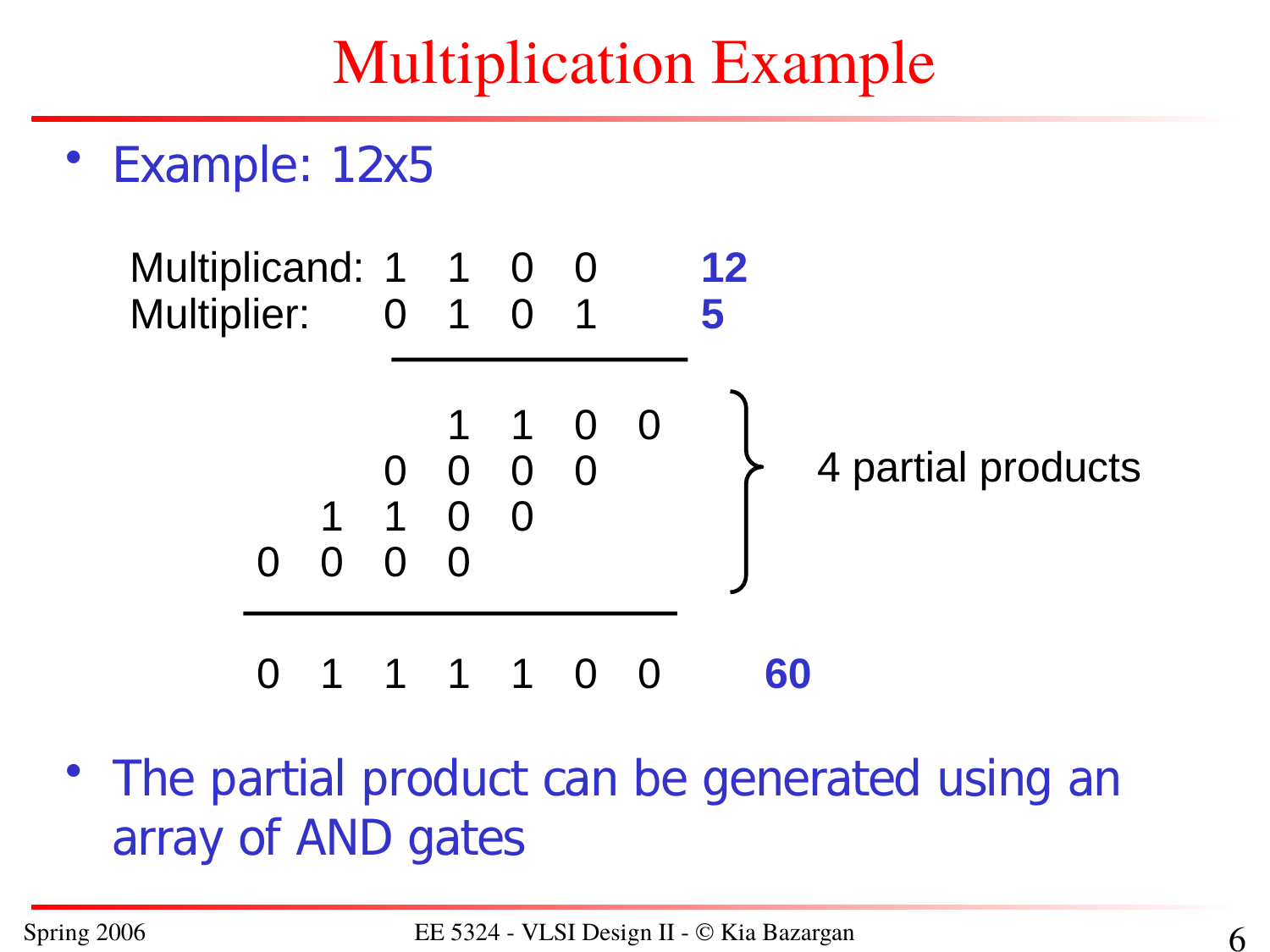

# Multiplication Example
Example: 12x5
Multiplicand:	1	1	0	0		12
Multiplier:		0	1	0	1		5
					1	1	0	0
				0	0	0	0
			1	1	0	0
		0	0	0	0
		0	1	1	1	1	0	0		60

4 partial products

The partial product can be generated using an array of AND gates
Spring 2006
EE 5324 - VLSI Design II - © Kia Bazargan
6